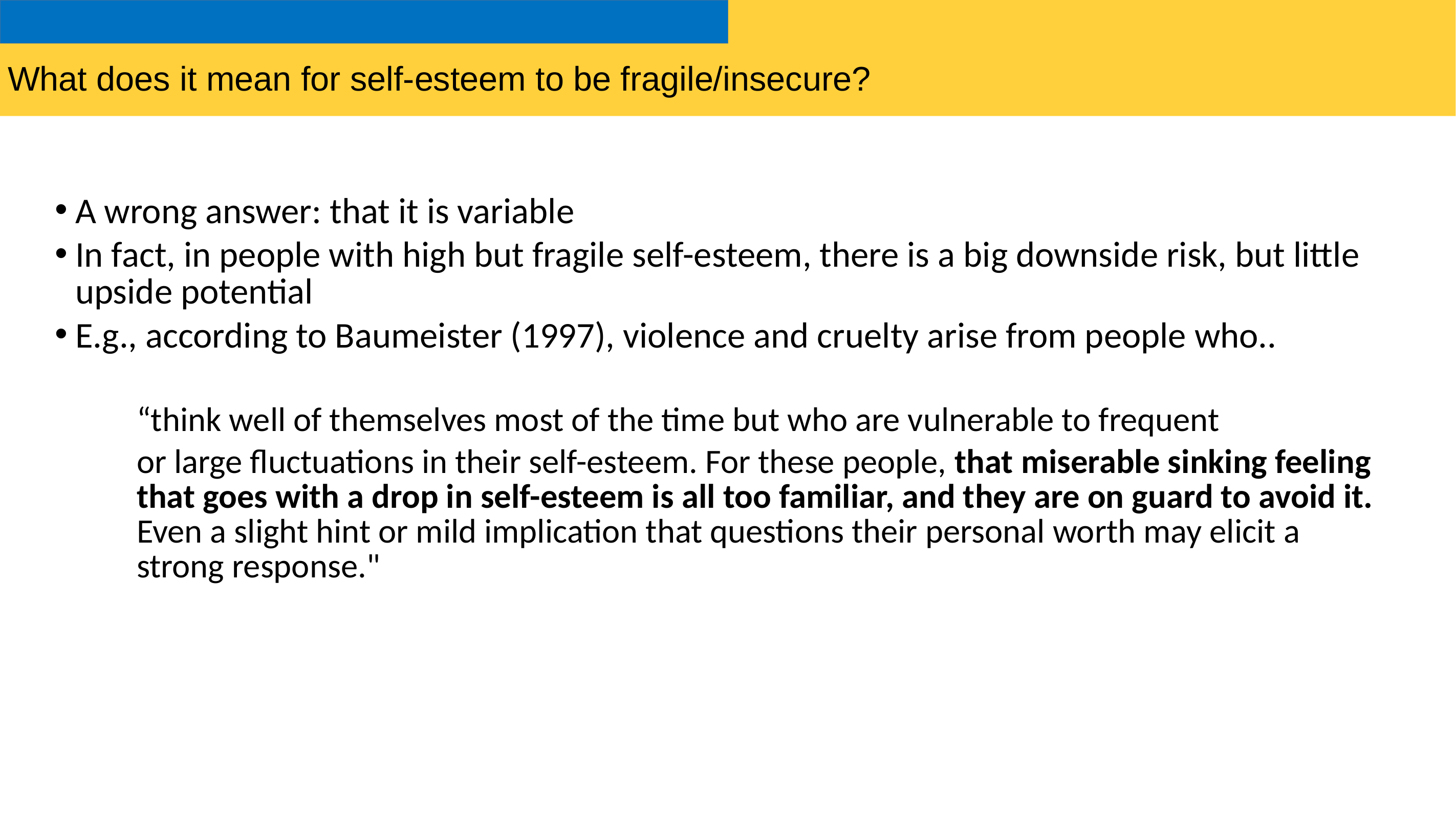

# What does it mean for self-esteem to be fragile/insecure?
A wrong answer: that it is variable
In fact, in people with high but fragile self-esteem, there is a big downside risk, but little upside potential
E.g., according to Baumeister (1997), violence and cruelty arise from people who..

“think well of themselves most of the time but who are vulnerable to frequent
or large fluctuations in their self-esteem. For these people, that miserable sinking feeling that goes with a drop in self-esteem is all too familiar, and they are on guard to avoid it. Even a slight hint or mild implication that questions their personal worth may elicit a strong response."